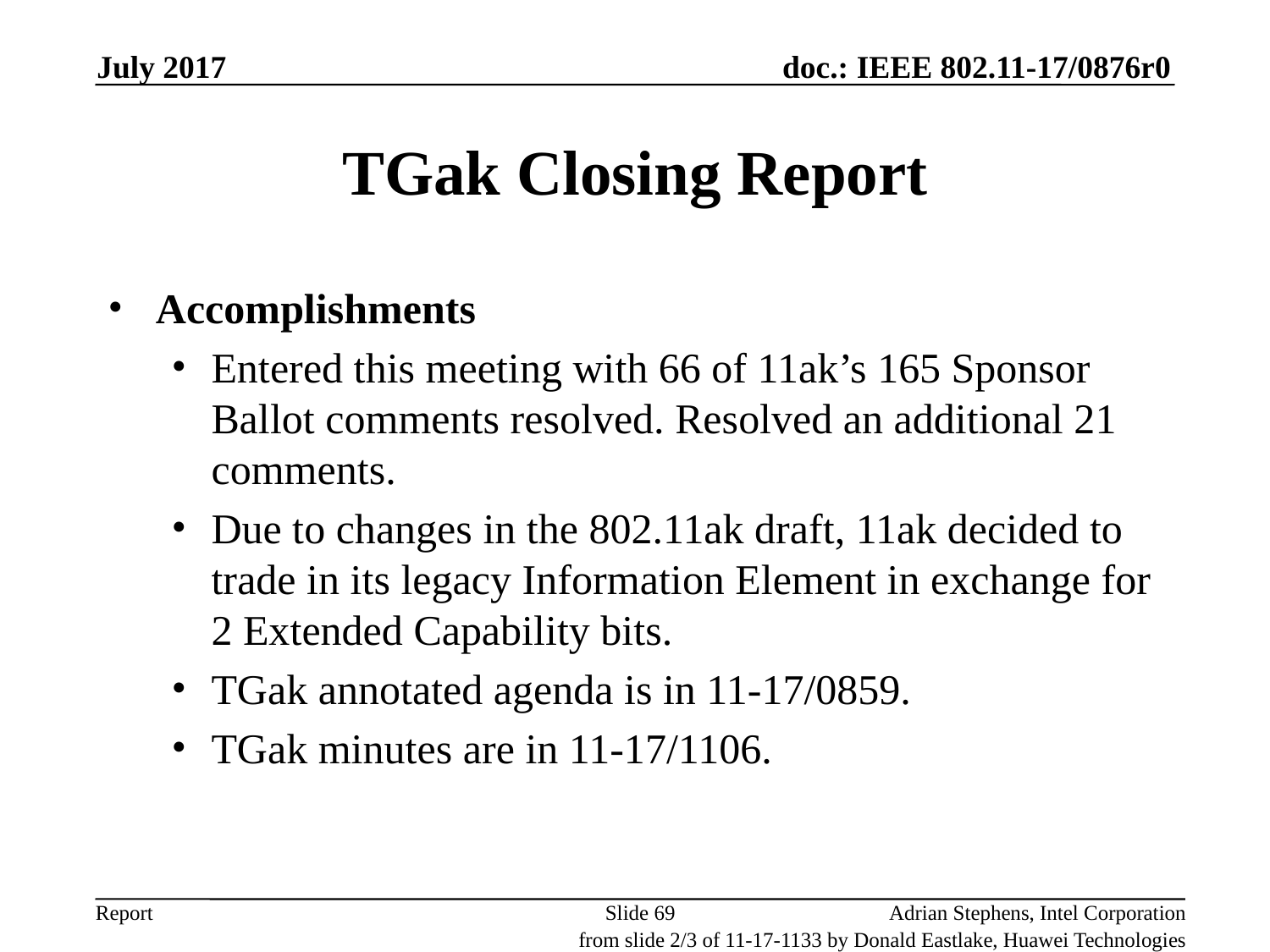

July 2017
# TGak Closing Report
Accomplishments
Entered this meeting with 66 of 11ak’s 165 Sponsor Ballot comments resolved. Resolved an additional 21 comments.
Due to changes in the 802.11ak draft, 11ak decided to trade in its legacy Information Element in exchange for 2 Extended Capability bits.
TGak annotated agenda is in 11-17/0859.
TGak minutes are in 11-17/1106.
Slide 69
Adrian Stephens, Intel Corporation
from slide 2/3 of 11-17-1133 by Donald Eastlake, Huawei Technologies